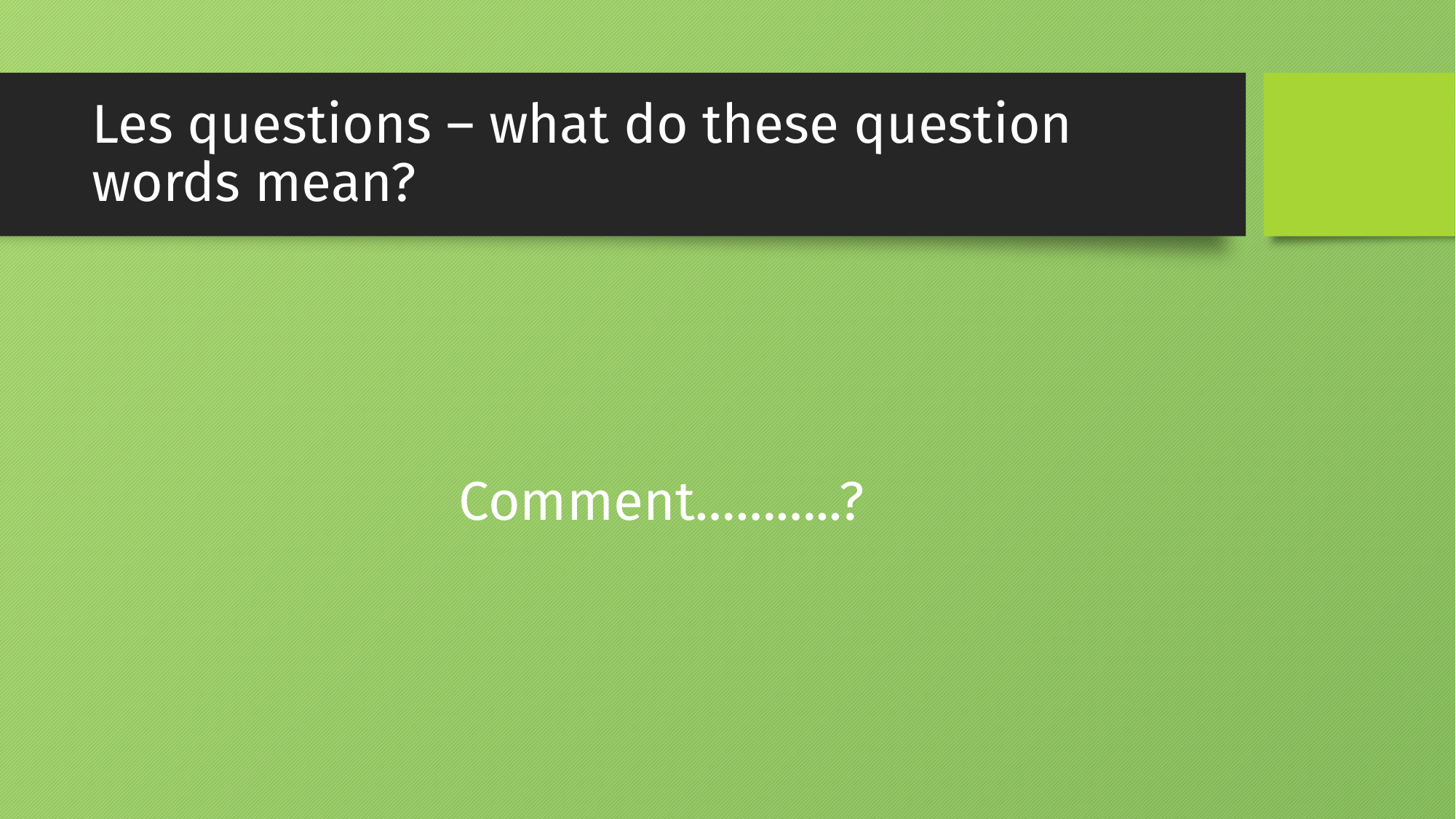

# Les questions – what do these question words mean?
Comment………..?